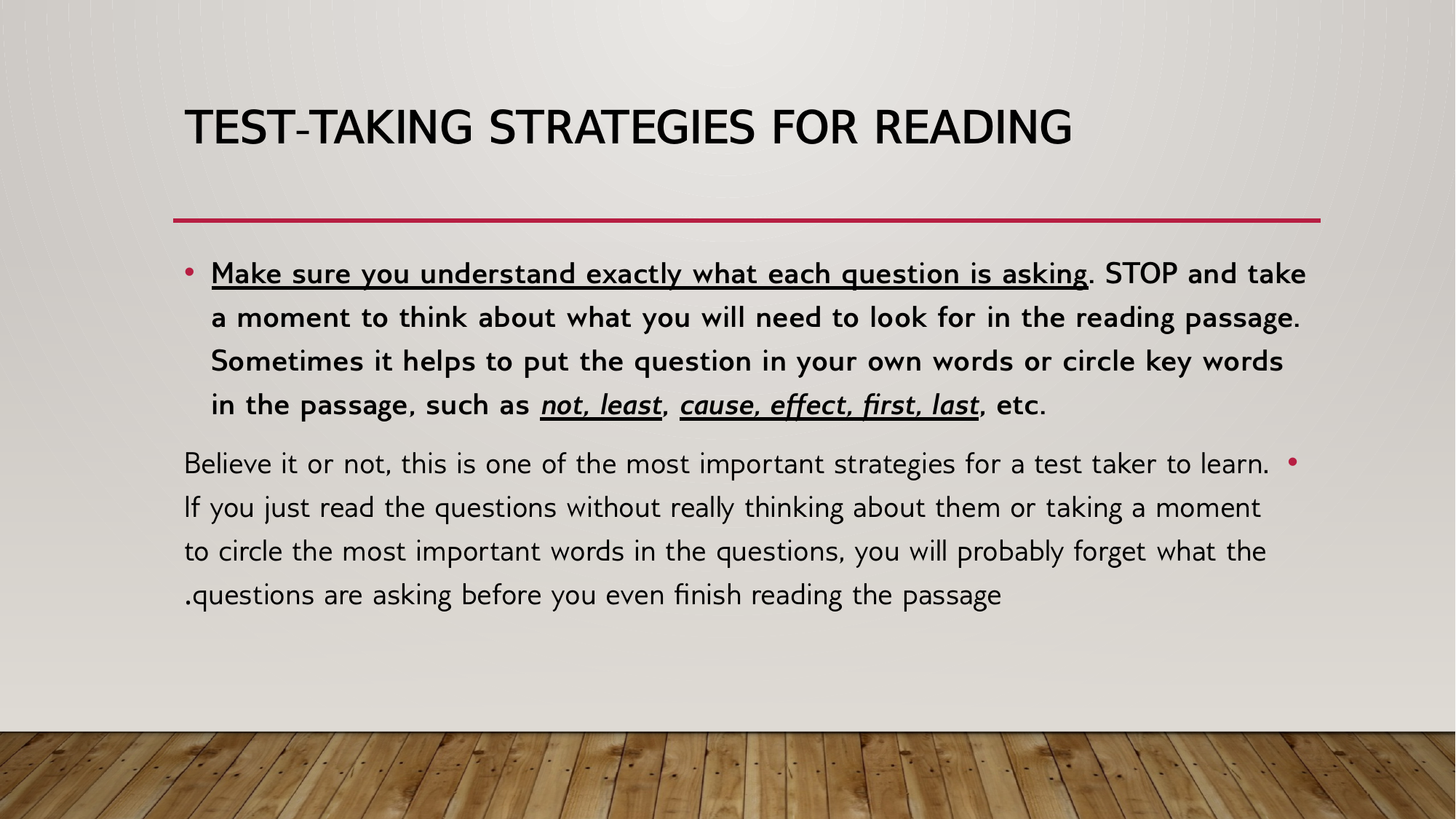

# TEST-TAKING STRATEGIES FOR READING
Make sure you understand exactly what each question is asking. STOP and take a moment to think about what you will need to look for in the reading passage. Sometimes it helps to put the question in your own words or circle key words in the passage, such as not, least, cause, effect, first, last, etc.
Believe it or not, this is one of the most important strategies for a test taker to learn. If you just read the questions without really thinking about them or taking a moment to circle the most important words in the questions, you will probably forget what the questions are asking before you even finish reading the passage.